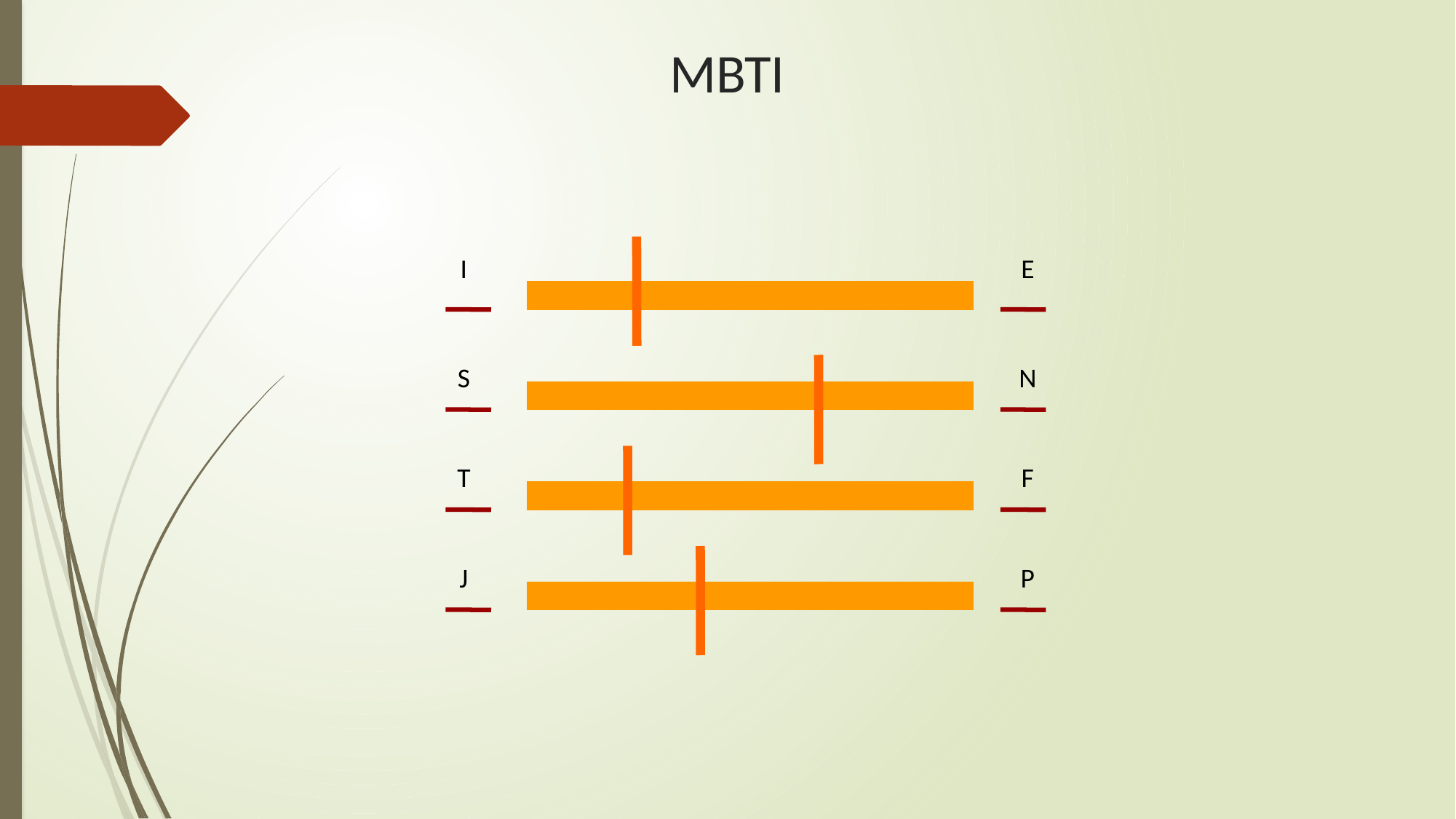

MBTI

I
E

S
N

T
F

J
P